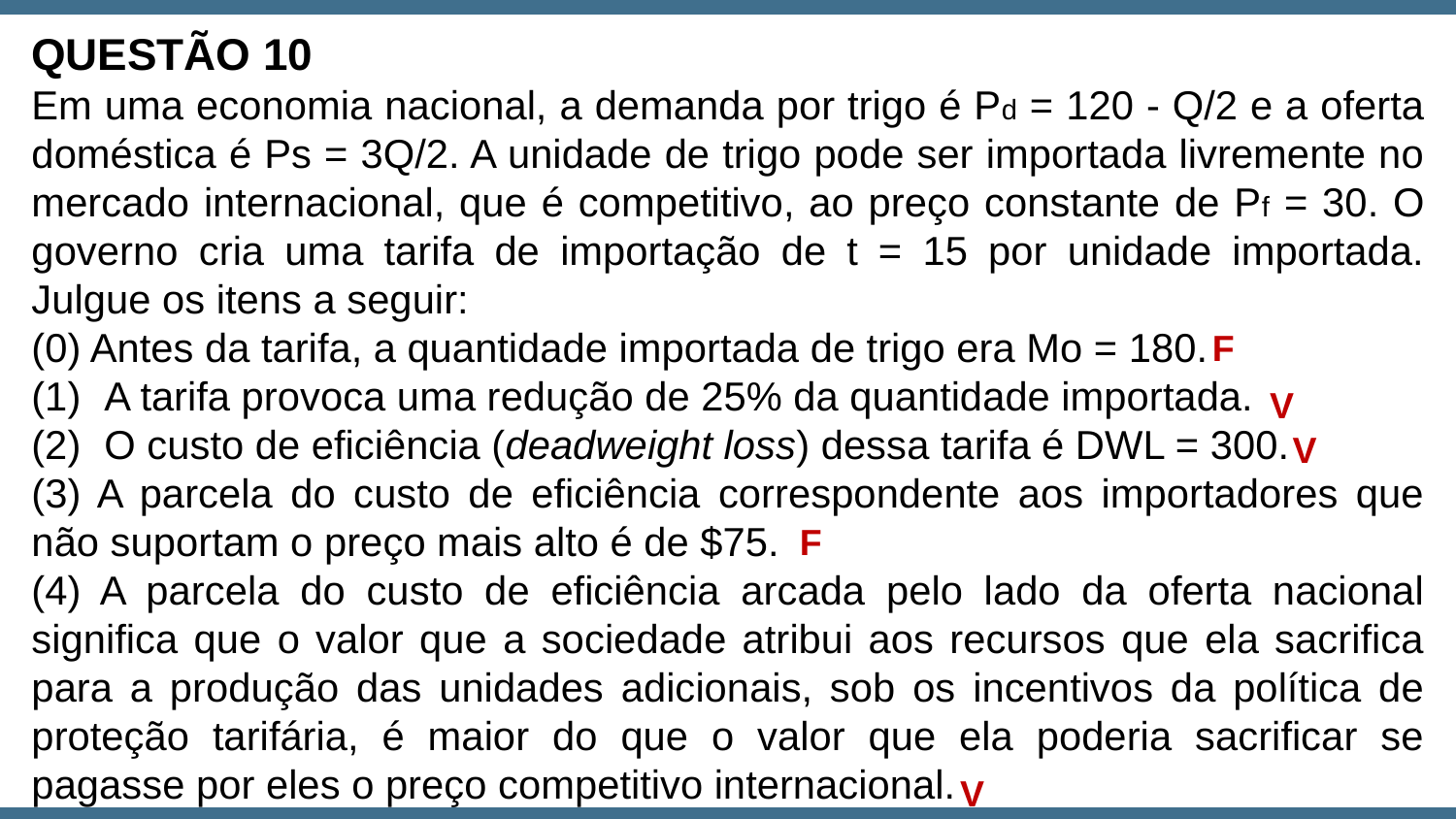

QUESTÃO 10
Em uma economia nacional, a demanda por trigo é Pd = 120 - Q/2 e a oferta doméstica é Ps = 3Q/2. A unidade de trigo pode ser importada livremente no mercado internacional, que é competitivo, ao preço constante de Pf = 30. O governo cria uma tarifa de importação de t = 15 por unidade importada. Julgue os itens a seguir:
(0) Antes da tarifa, a quantidade importada de trigo era Mo = 180.
A tarifa provoca uma redução de 25% da quantidade importada.
O custo de eficiência (deadweight loss) dessa tarifa é DWL = 300.
(3) A parcela do custo de eficiência correspondente aos importadores que não suportam o preço mais alto é de $75.
(4) A parcela do custo de eficiência arcada pelo lado da oferta nacional significa que o valor que a sociedade atribui aos recursos que ela sacrifica para a produção das unidades adicionais, sob os incentivos da política de proteção tarifária, é maior do que o valor que ela poderia sacrificar se pagasse por eles o preço competitivo internacional.
F
V
V
F
V